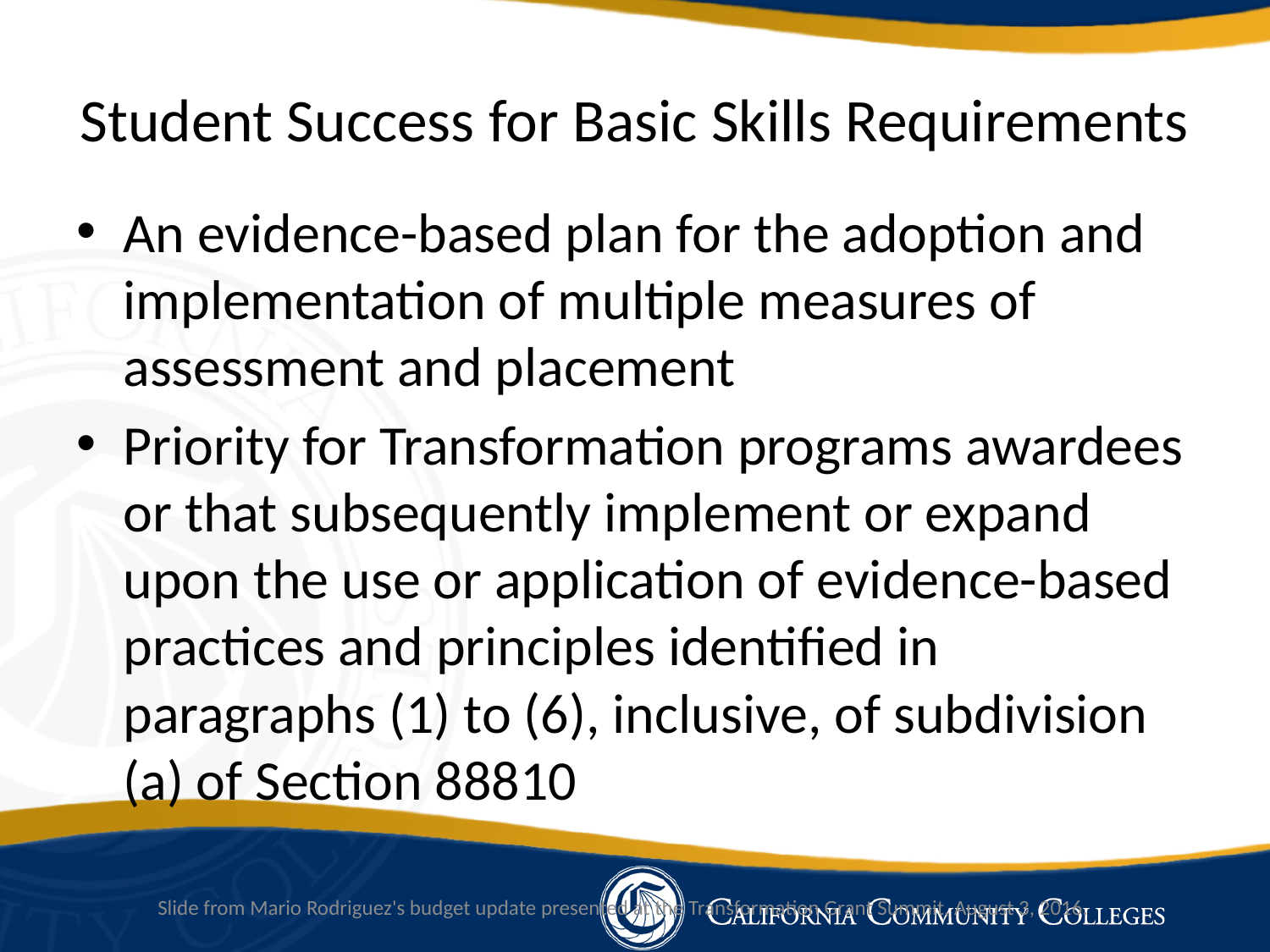

# Student Success for Basic Skills Requirements
An evidence-based plan for the adoption and implementation of multiple measures of assessment and placement
Priority for Transformation programs awardees or that subsequently implement or expand upon the use or application of evidence-based practices and principles identified in paragraphs (1) to (6), inclusive, of subdivision (a) of Section 88810
Slide from Mario Rodriguez's budget update presented at the Transformation Grant Summit, August 3, 2016.